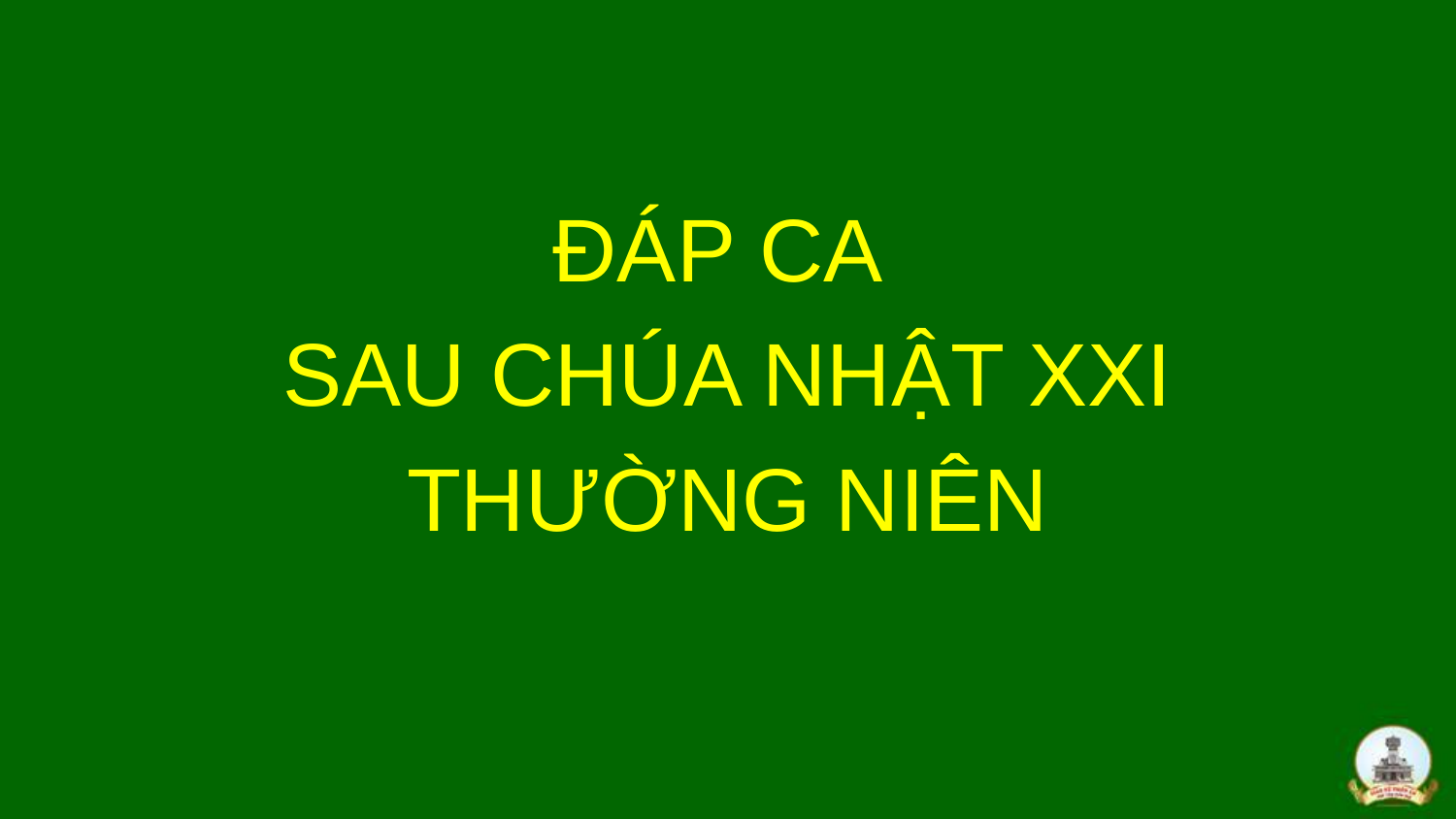

ĐÁP CA
SAU CHÚA NHẬT XXI
THƯỜNG NIÊN